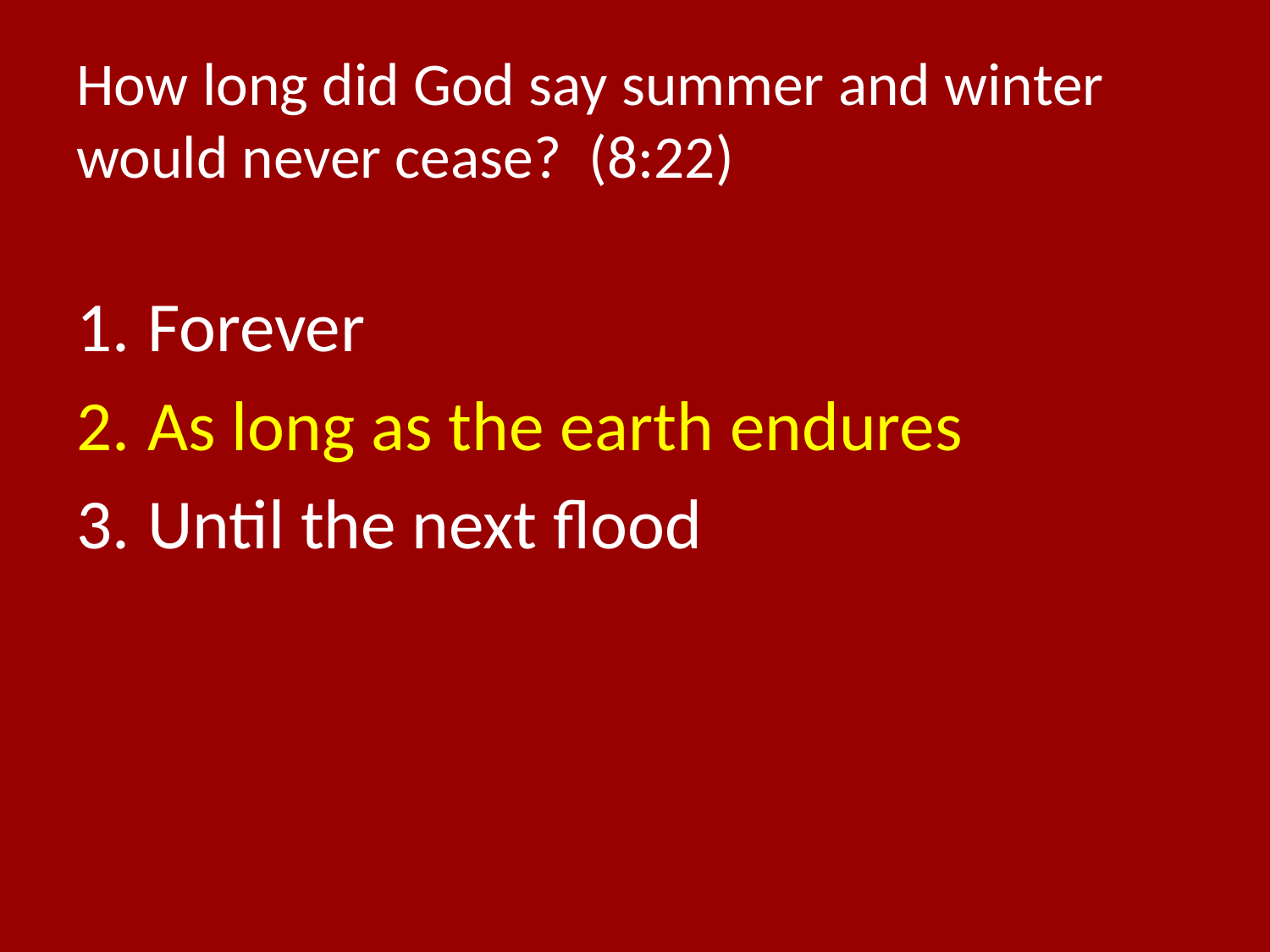

# How long did God say summer and winter would never cease?  (8:22)
Forever
As long as the earth endures
Until the next flood